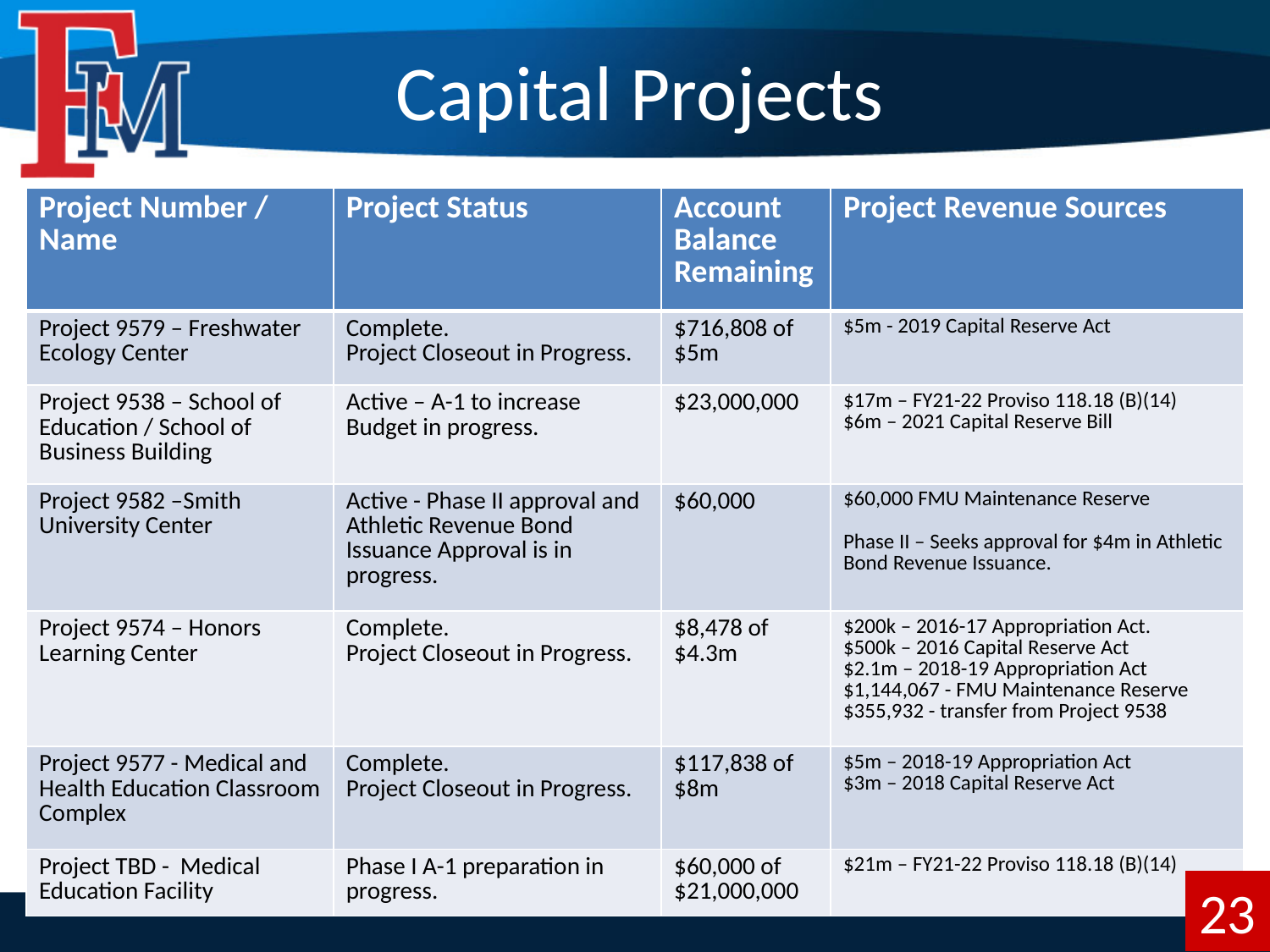

# Capital Projects
| Project Number / Name | Project Status | Account Balance Remaining | Project Revenue Sources |
| --- | --- | --- | --- |
| Project 9579 – Freshwater Ecology Center | Complete. Project Closeout in Progress. | $716,808 of $5m | $5m - 2019 Capital Reserve Act |
| Project 9538 – School of Education / School of Business Building | Active – A-1 to increase Budget in progress. | $23,000,000 | $17m – FY21-22 Proviso 118.18 (B)(14) $6m – 2021 Capital Reserve Bill |
| Project 9582 –Smith University Center | Active - Phase II approval and Athletic Revenue Bond Issuance Approval is in progress. | $60,000 | $60,000 FMU Maintenance Reserve Phase II – Seeks approval for $4m in Athletic Bond Revenue Issuance. |
| Project 9574 – Honors Learning Center | Complete. Project Closeout in Progress. | $8,478 of $4.3m | $200k – 2016-17 Appropriation Act. $500k – 2016 Capital Reserve Act $2.1m – 2018-19 Appropriation Act $1,144,067 - FMU Maintenance Reserve $355,932 - transfer from Project 9538 |
| Project 9577 - Medical and Health Education Classroom Complex | Complete. Project Closeout in Progress. | $117,838 of $8m | $5m – 2018-19 Appropriation Act $3m – 2018 Capital Reserve Act |
| Project TBD - Medical Education Facility | Phase I A-1 preparation in progress. | $60,000 of $21,000,000 | $21m – FY21-22 Proviso 118.18 (B)(14) |
23